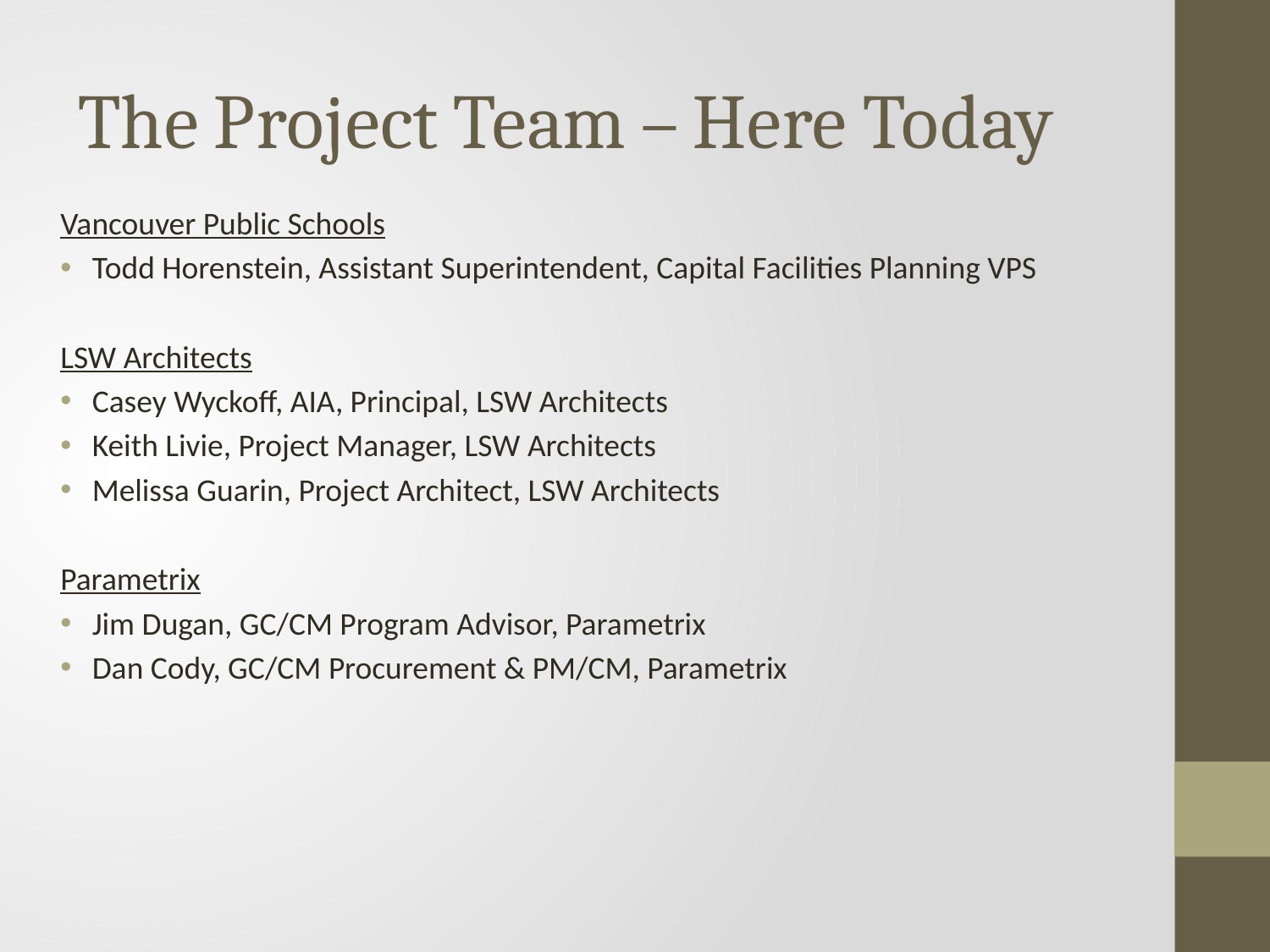

# The Project Team – Here Today
Vancouver Public Schools
Todd Horenstein, Assistant Superintendent, Capital Facilities Planning VPS

LSW Architects
Casey Wyckoff, AIA, Principal, LSW Architects
Keith Livie, Project Manager, LSW Architects
Melissa Guarin, Project Architect, LSW Architects

Parametrix
Jim Dugan, GC/CM Program Advisor, Parametrix
Dan Cody, GC/CM Procurement & PM/CM, Parametrix